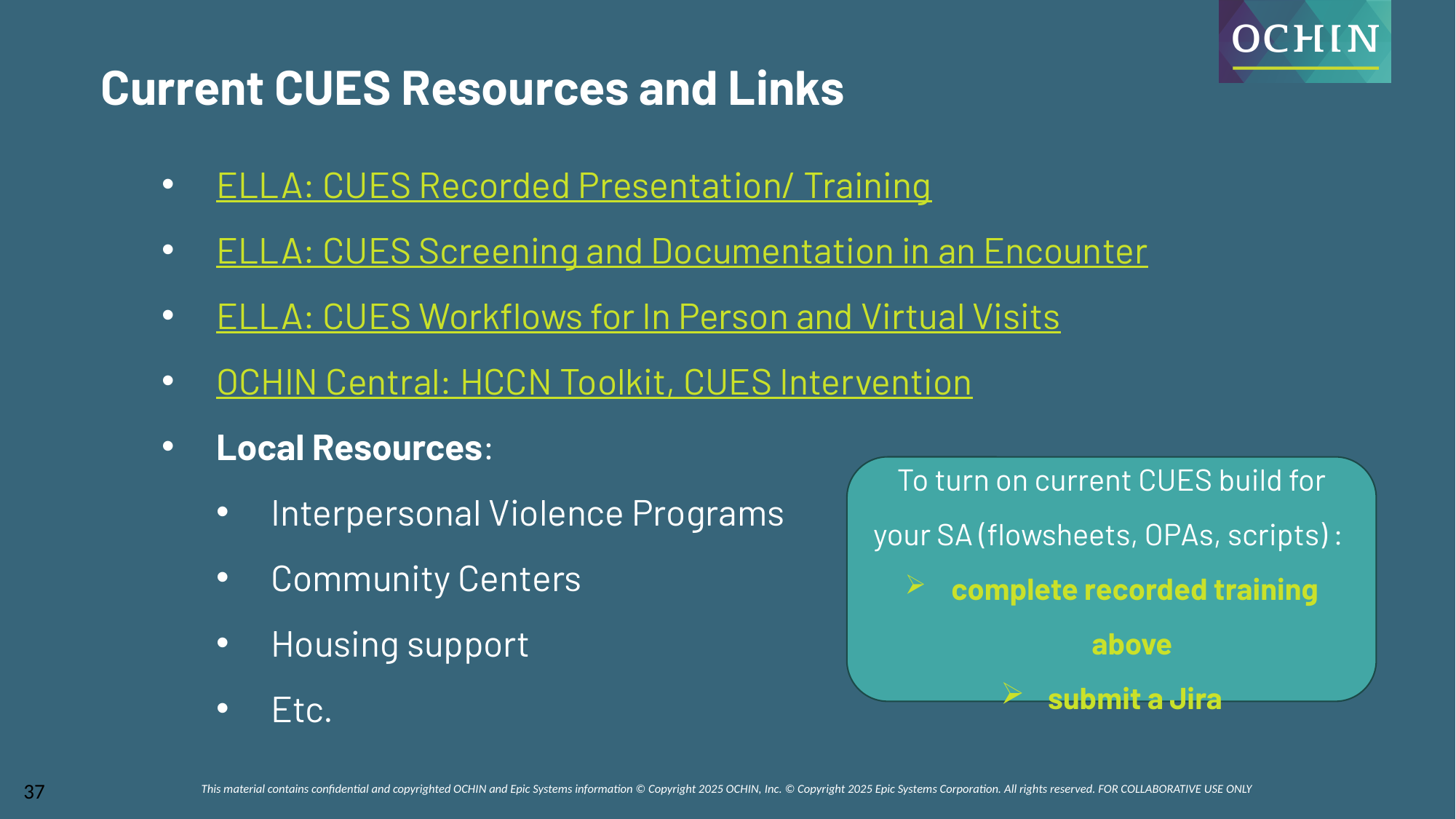

Current CUES Resources and Links
ELLA: CUES Recorded Presentation/ Training
ELLA: CUES Screening and Documentation in an Encounter
ELLA: CUES Workflows for In Person and Virtual Visits
OCHIN Central: HCCN Toolkit, CUES Intervention
Local Resources:
Interpersonal Violence Programs
Community Centers
Housing support
Etc.

To turn on current CUES build for your SA (flowsheets, OPAs, scripts) :
 complete recorded training above
 submit a Jira
This material contains confidential and copyrighted OCHIN and Epic Systems information © Copyright 2025 OCHIN, Inc. © Copyright 2025 Epic Systems Corporation. All rights reserved. FOR COLLABORATIVE USE ONLY